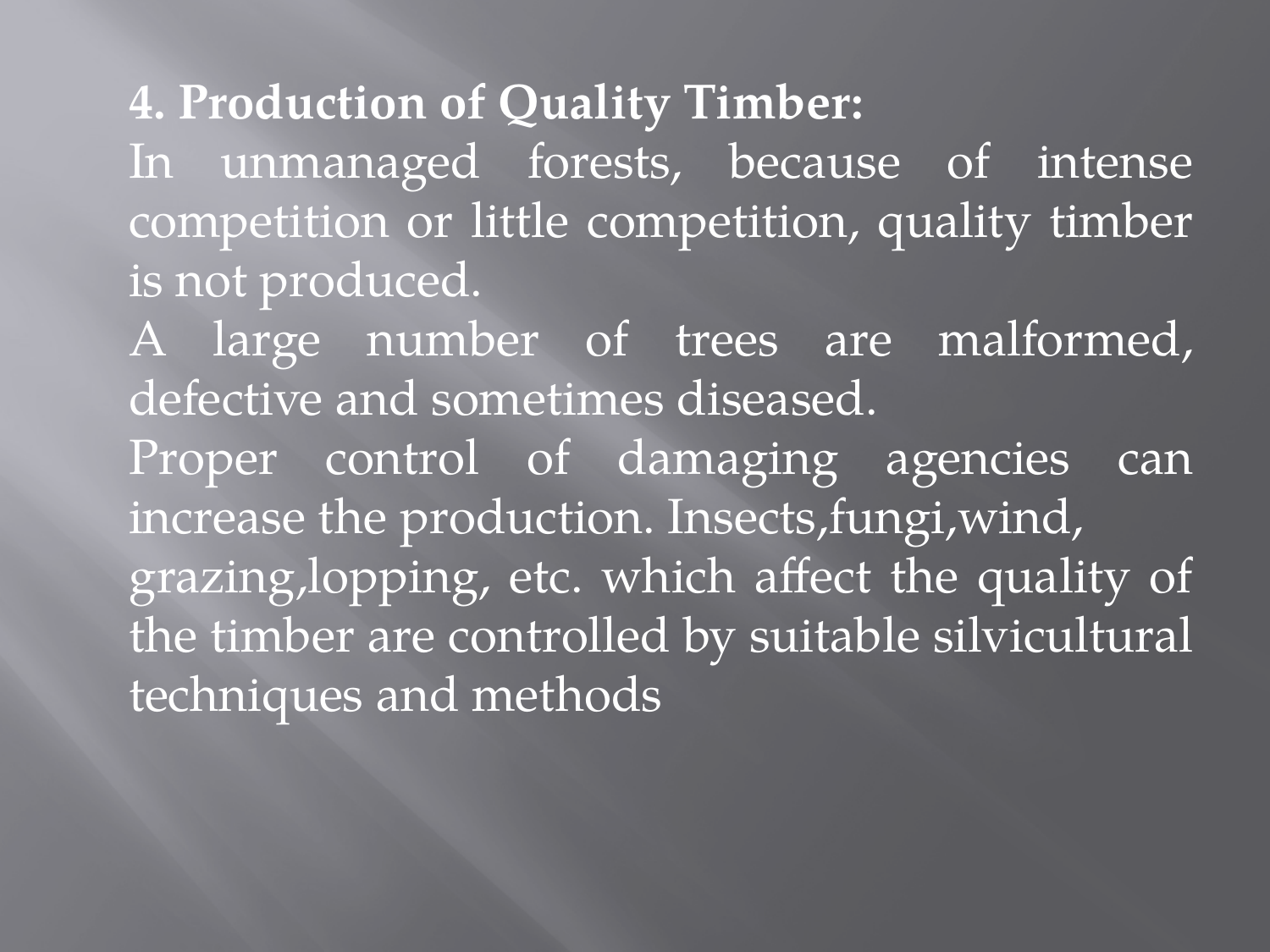

4. Production of Quality Timber:
In unmanaged forests, because of intense competition or little competition, quality timber is not produced.
A large number of trees are malformed, defective and sometimes diseased.
Proper control of damaging agencies can increase the production. Insects,fungi,wind,
grazing,lopping, etc. which affect the quality of the timber are controlled by suitable silvicultural techniques and methods